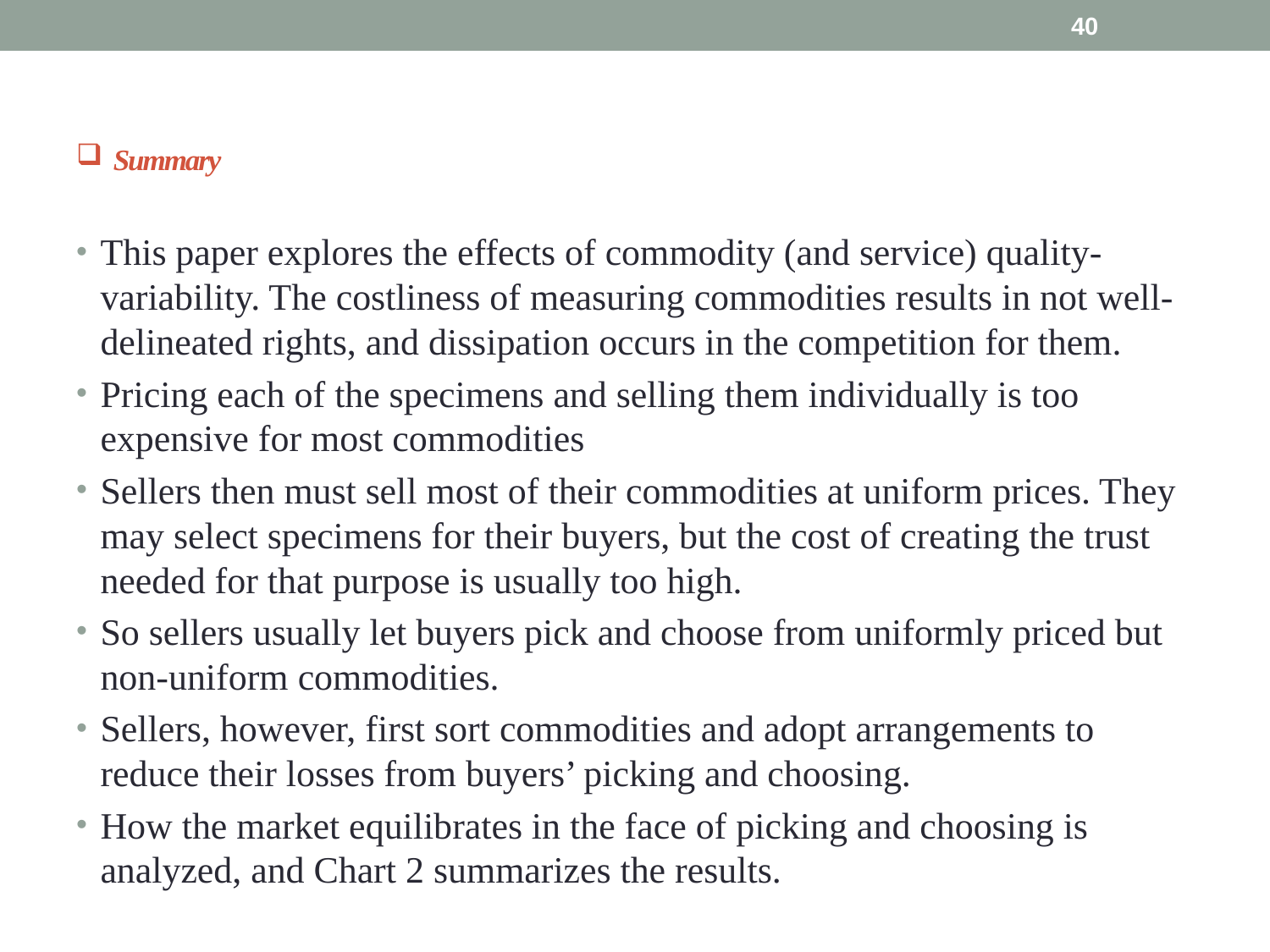

40
# Summary
This paper explores the effects of commodity (and service) quality-variability. The costliness of measuring commodities results in not well-delineated rights, and dissipation occurs in the competition for them.
Pricing each of the specimens and selling them individually is too expensive for most commodities
Sellers then must sell most of their commodities at uniform prices. They may select specimens for their buyers, but the cost of creating the trust needed for that purpose is usually too high.
So sellers usually let buyers pick and choose from uniformly priced but non-uniform commodities.
Sellers, however, first sort commodities and adopt arrangements to reduce their losses from buyers’ picking and choosing.
How the market equilibrates in the face of picking and choosing is analyzed, and Chart 2 summarizes the results.